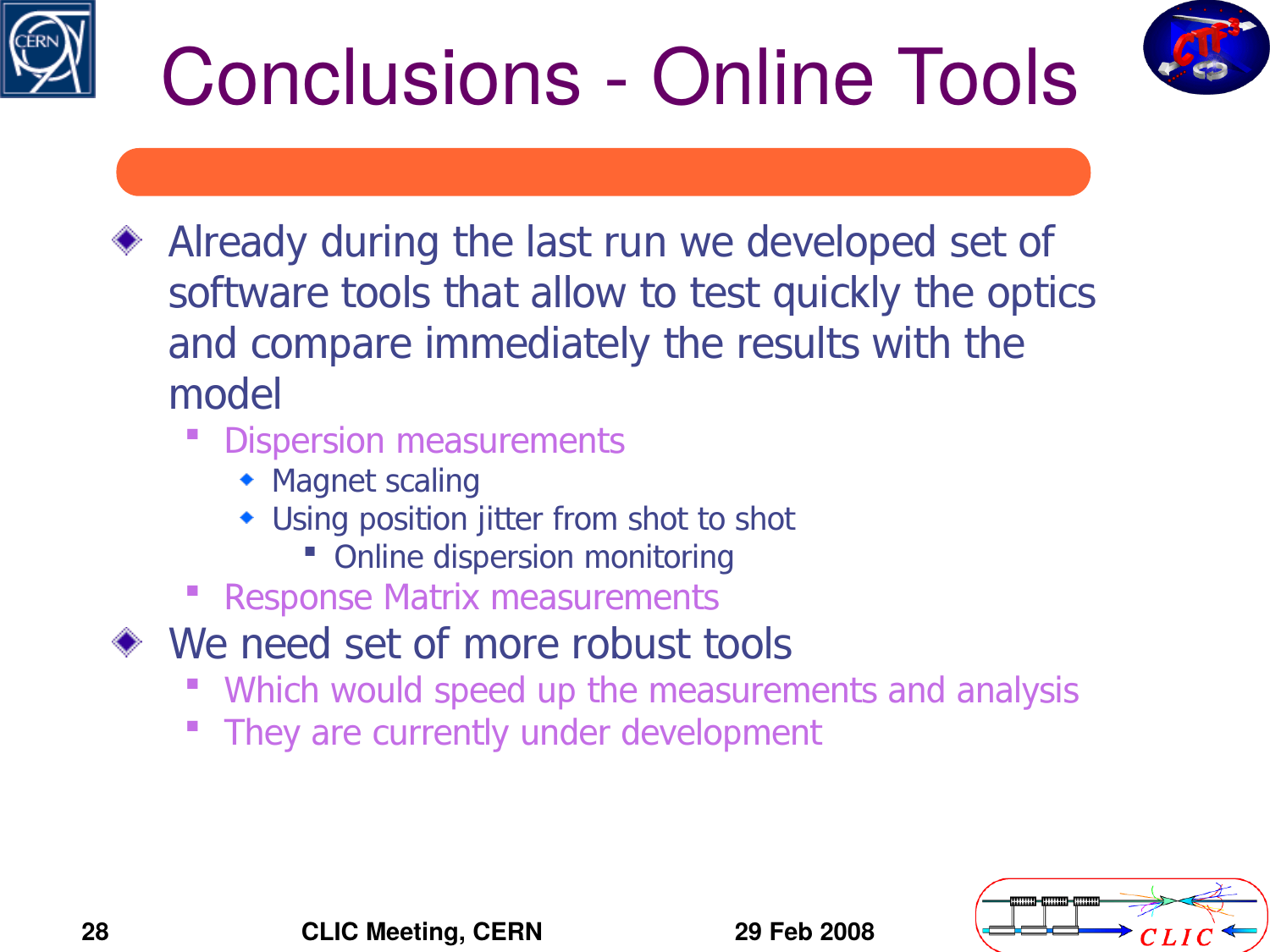

# Conclusions - Online Tools
Already during the last run we developed set of software tools that allow to test quickly the optics and compare immediately the results with the model
Dispersion measurements
Magnet scaling
Using position jitter from shot to shot
Online dispersion monitoring
Response Matrix measurements
We need set of more robust tools
Which would speed up the measurements and analysis
They are currently under development

28
CLIC Meeting, CERN
 29 Feb 2008